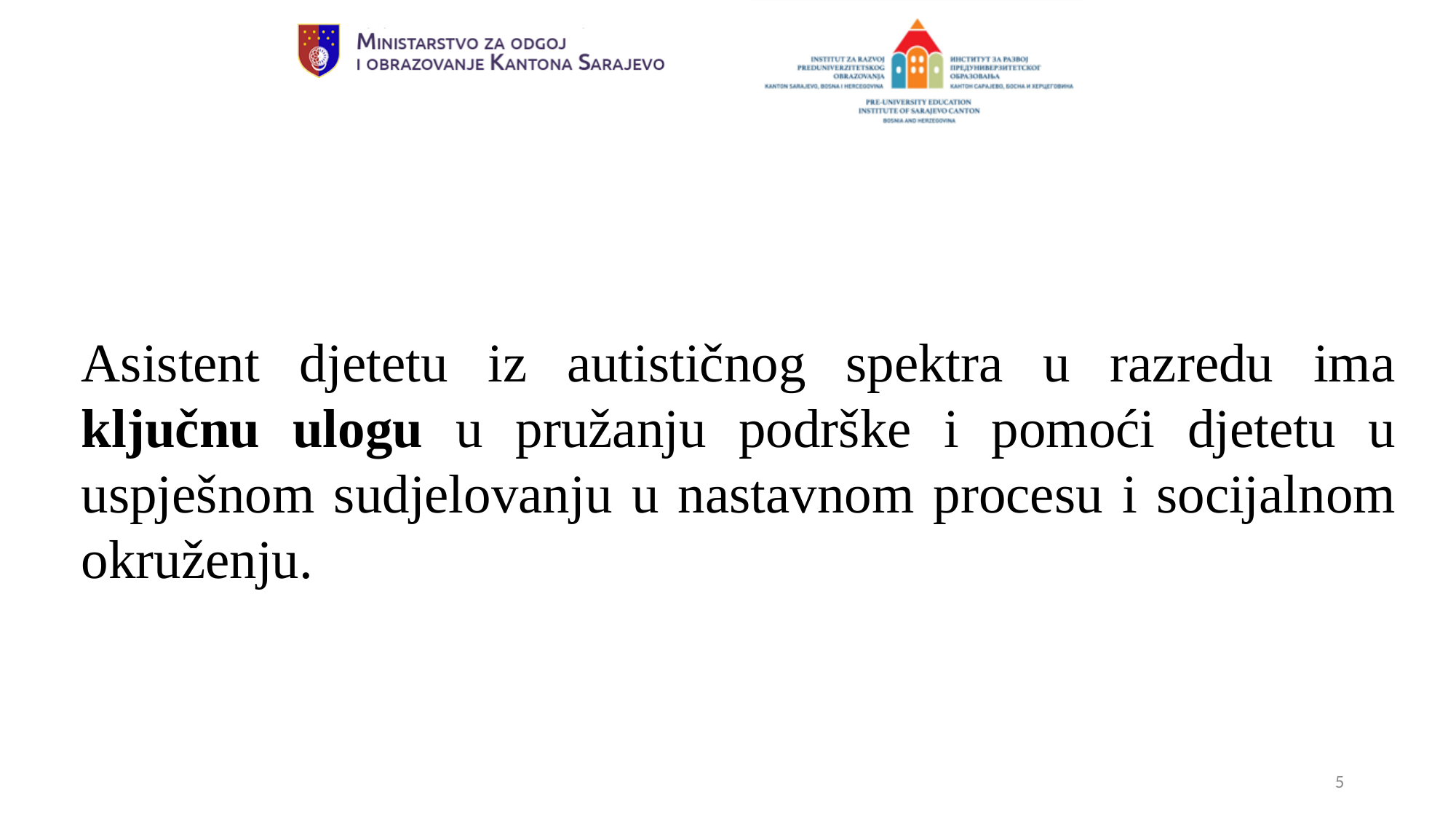

Asistent djetetu iz autističnog spektra u razredu ima ključnu ulogu u pružanju podrške i pomoći djetetu u uspješnom sudjelovanju u nastavnom procesu i socijalnom okruženju.

5